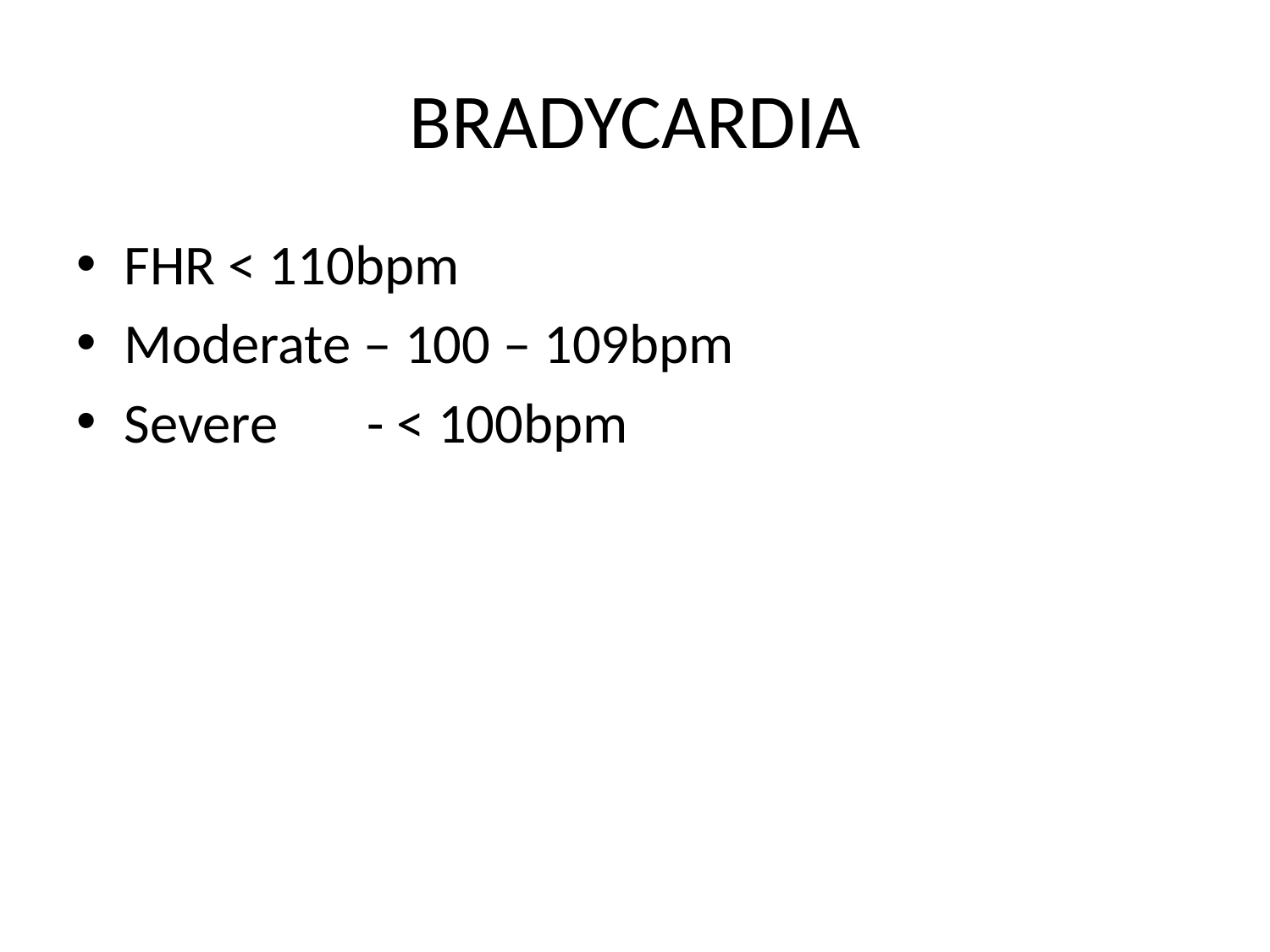

# BRADYCARDIA
FHR < 110bpm
Moderate – 100 – 109bpm
Severe       - < 100bpm